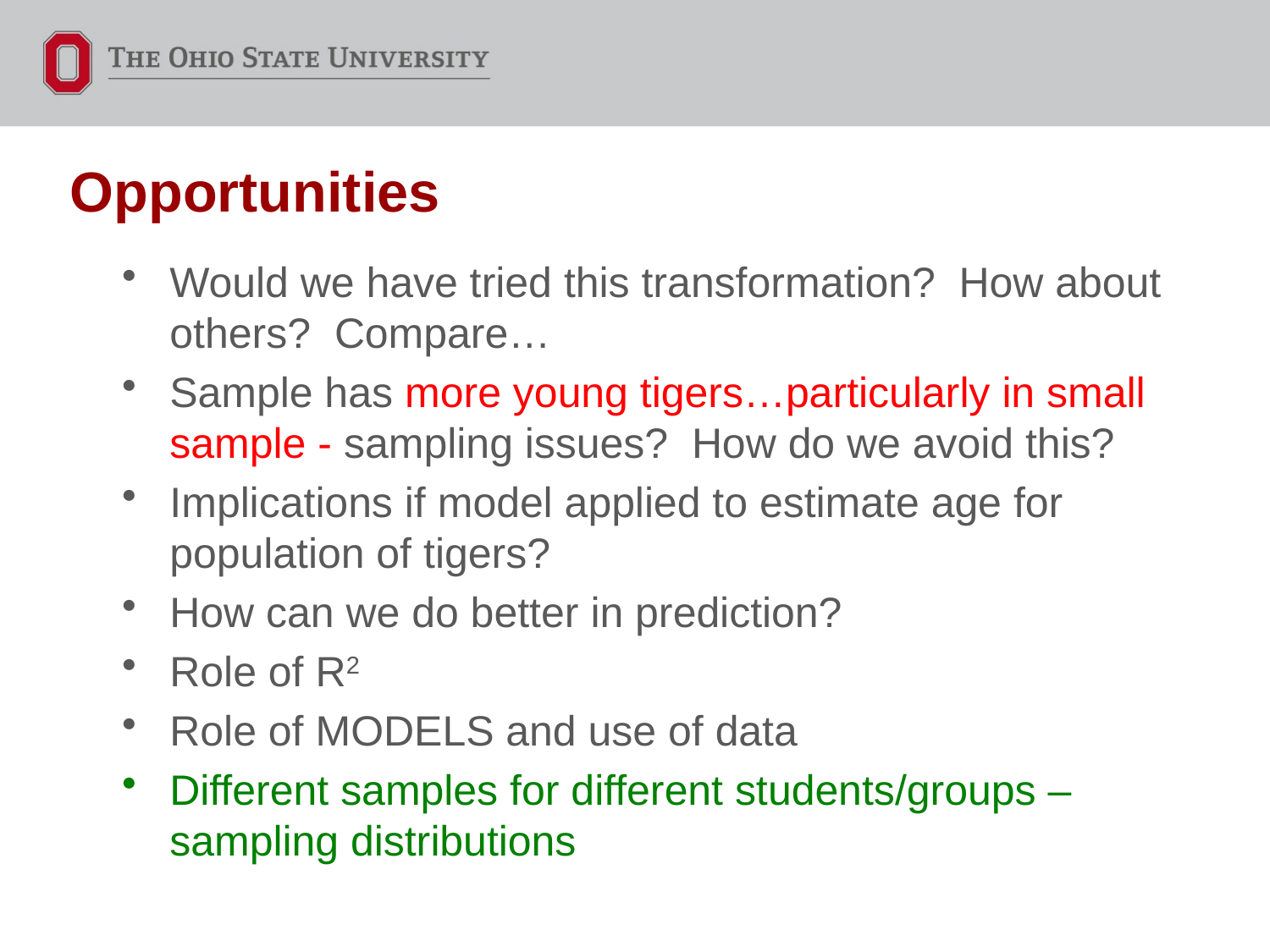

Opportunities
Would we have tried this transformation?  How about others?  Compare…
Sample has more young tigers…particularly in small sample - sampling issues?  How do we avoid this?
Implications if model applied to estimate age for population of tigers?
How can we do better in prediction?
Role of R2
Role of MODELS and use of data
Different samples for different students/groups – sampling distributions